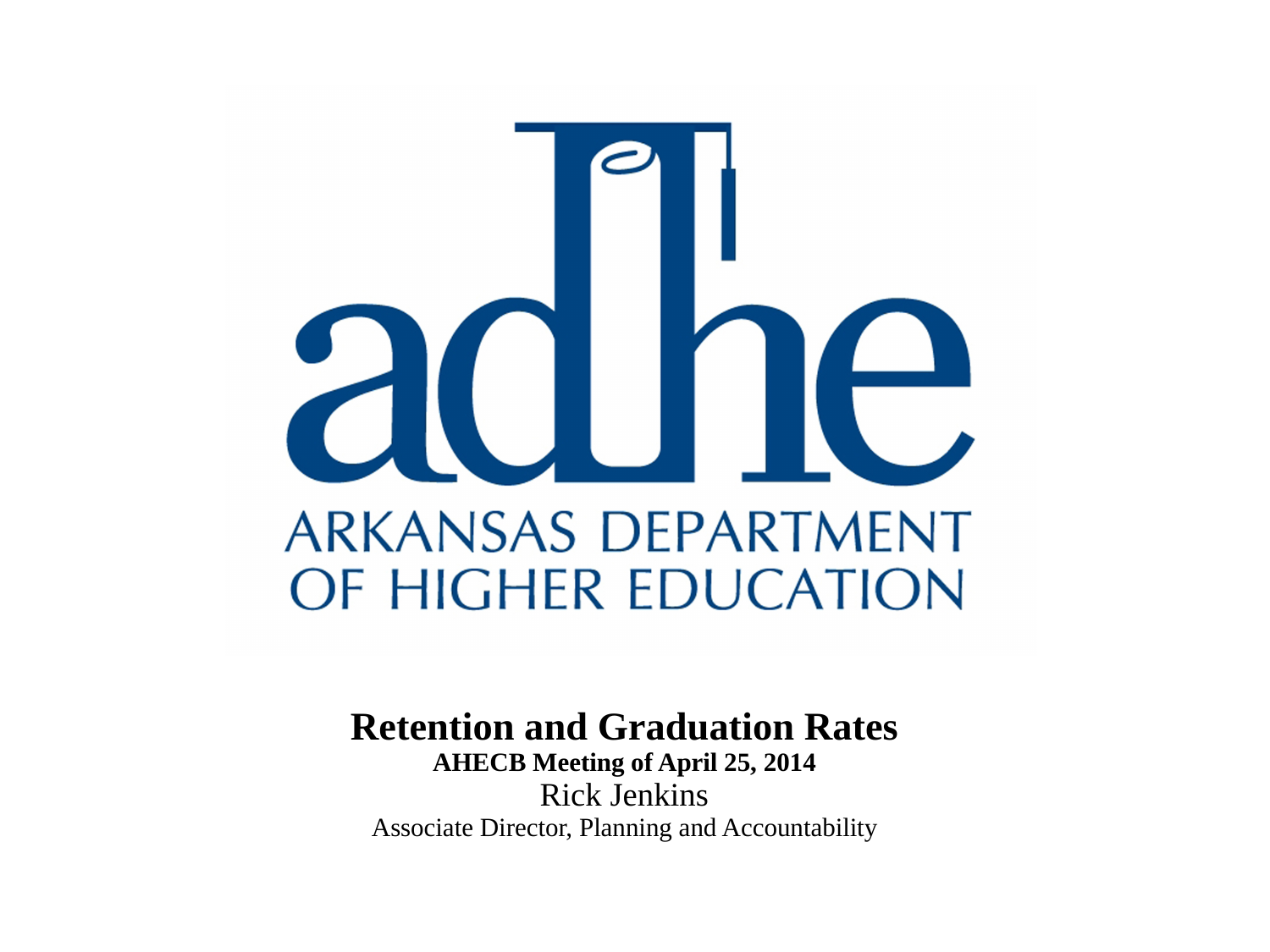

# Retention and Graduation Rates AHECB Meeting of April 25, 2014 Rick Jenkins Associate Director, Planning and Accountability